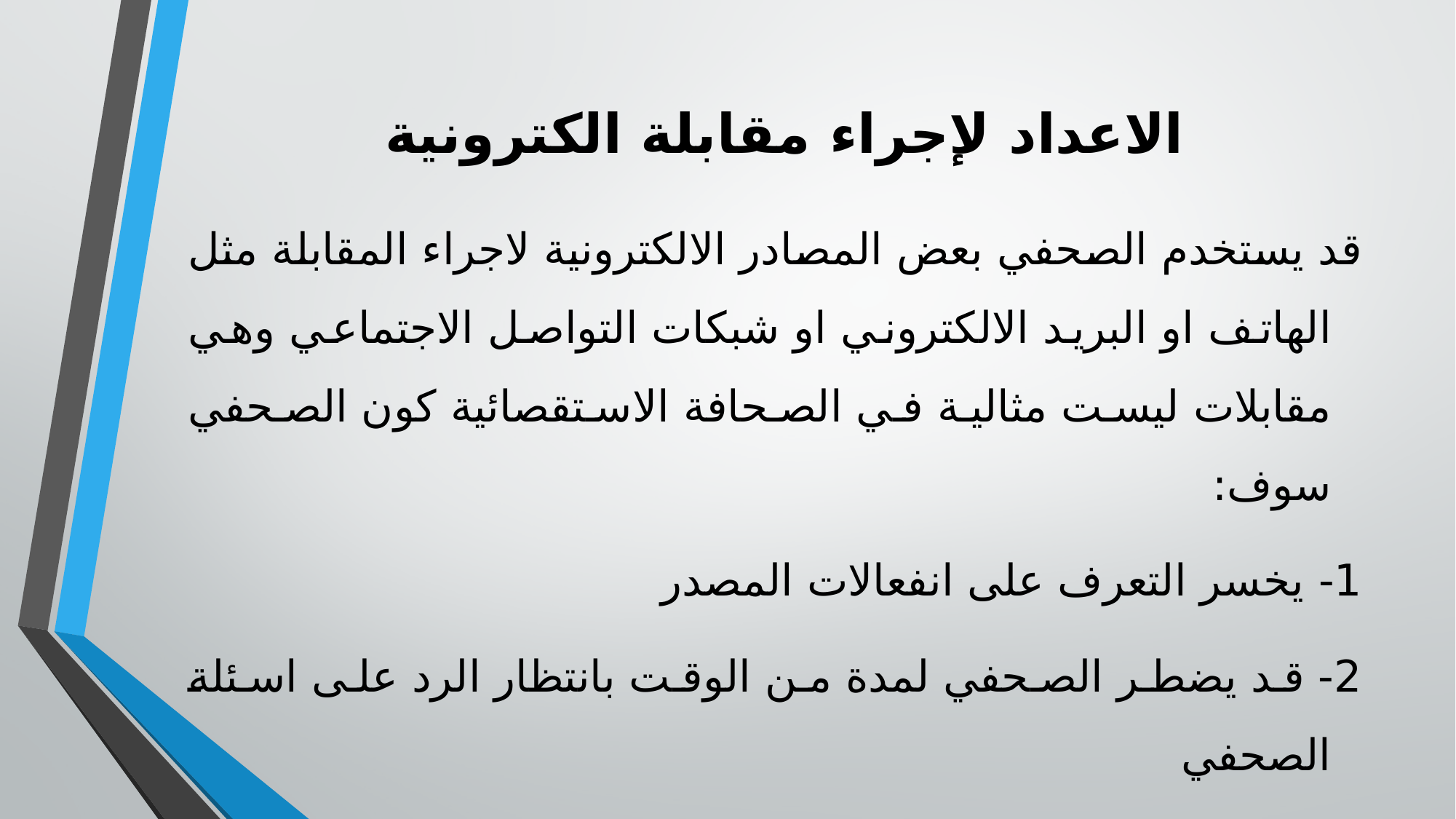

# الاعداد لإجراء مقابلة الكترونية
قد يستخدم الصحفي بعض المصادر الالكترونية لاجراء المقابلة مثل الهاتف او البريد الالكتروني او شبكات التواصل الاجتماعي وهي مقابلات ليست مثالية في الصحافة الاستقصائية كون الصحفي سوف:
1- يخسر التعرف على انفعالات المصدر
2- قد يضطر الصحفي لمدة من الوقت بانتظار الرد على اسئلة الصحفي